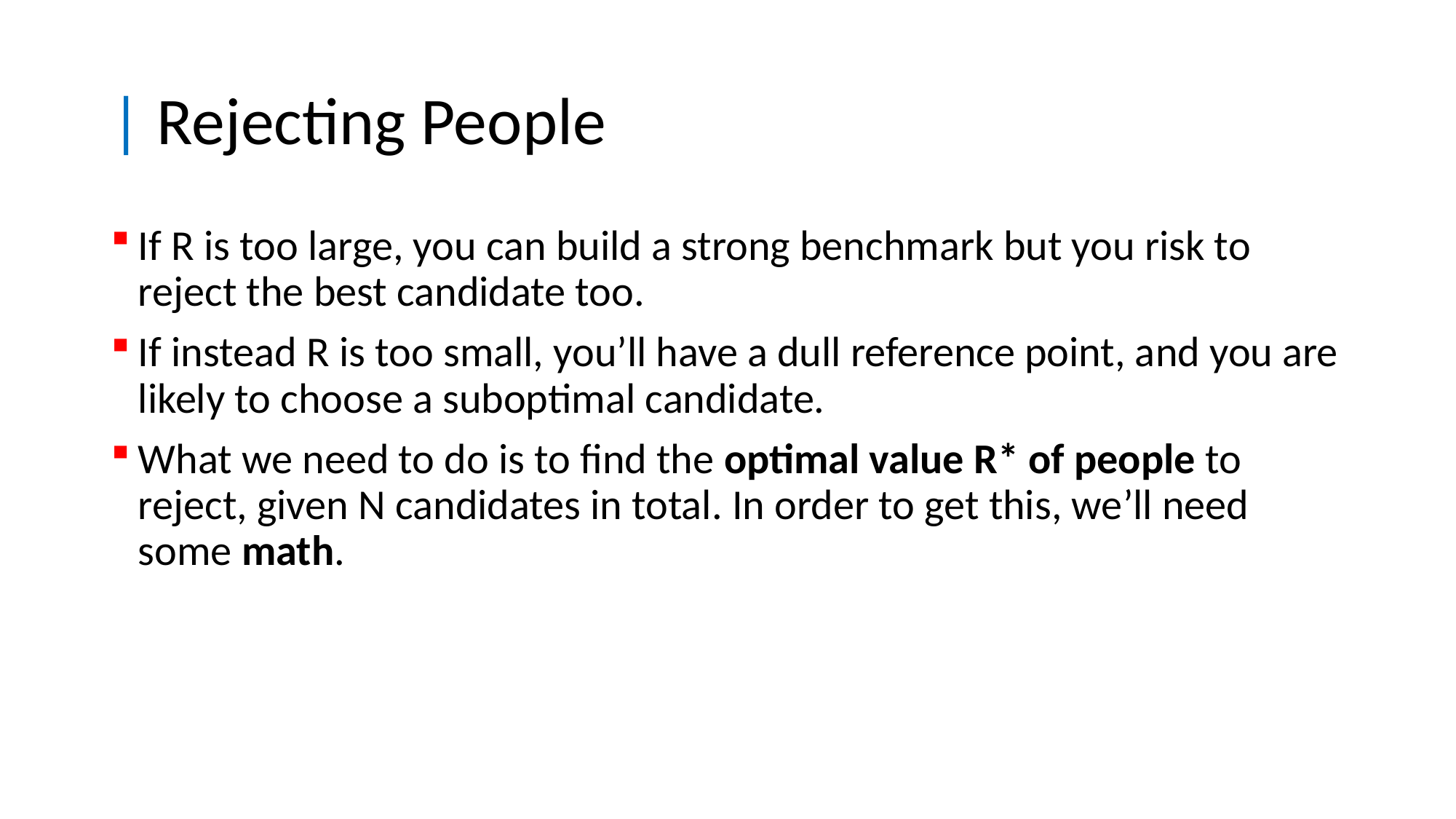

# | Rejecting People
If R is too large, you can build a strong benchmark but you risk to reject the best candidate too.
If instead R is too small, you’ll have a dull reference point, and you are likely to choose a suboptimal candidate.
What we need to do is to find the optimal value R* of people to reject, given N candidates in total. In order to get this, we’ll need some math.